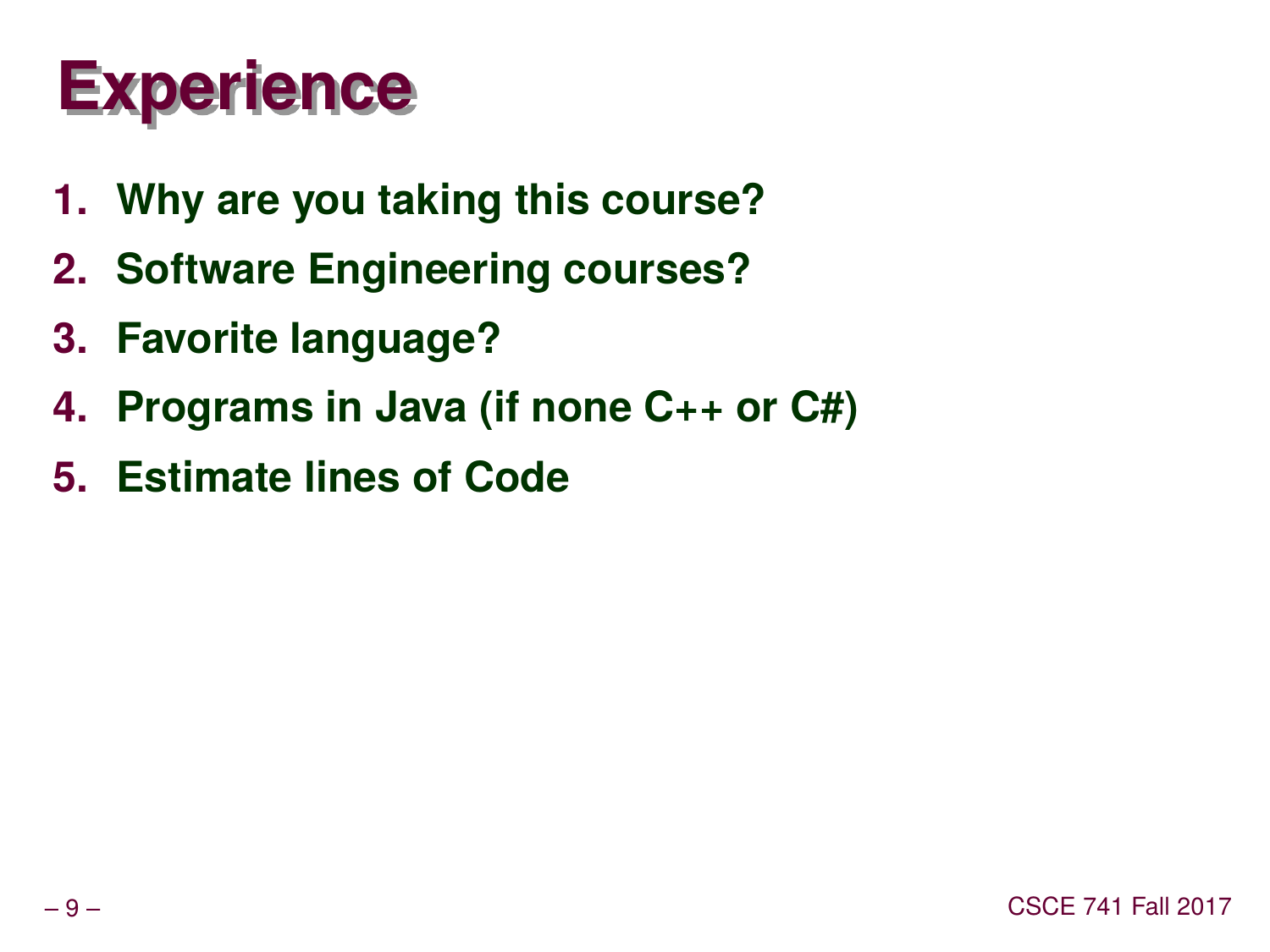

# Experience
Why are you taking this course?
Software Engineering courses?
Favorite language?
Programs in Java (if none C++ or C#)
Estimate lines of Code